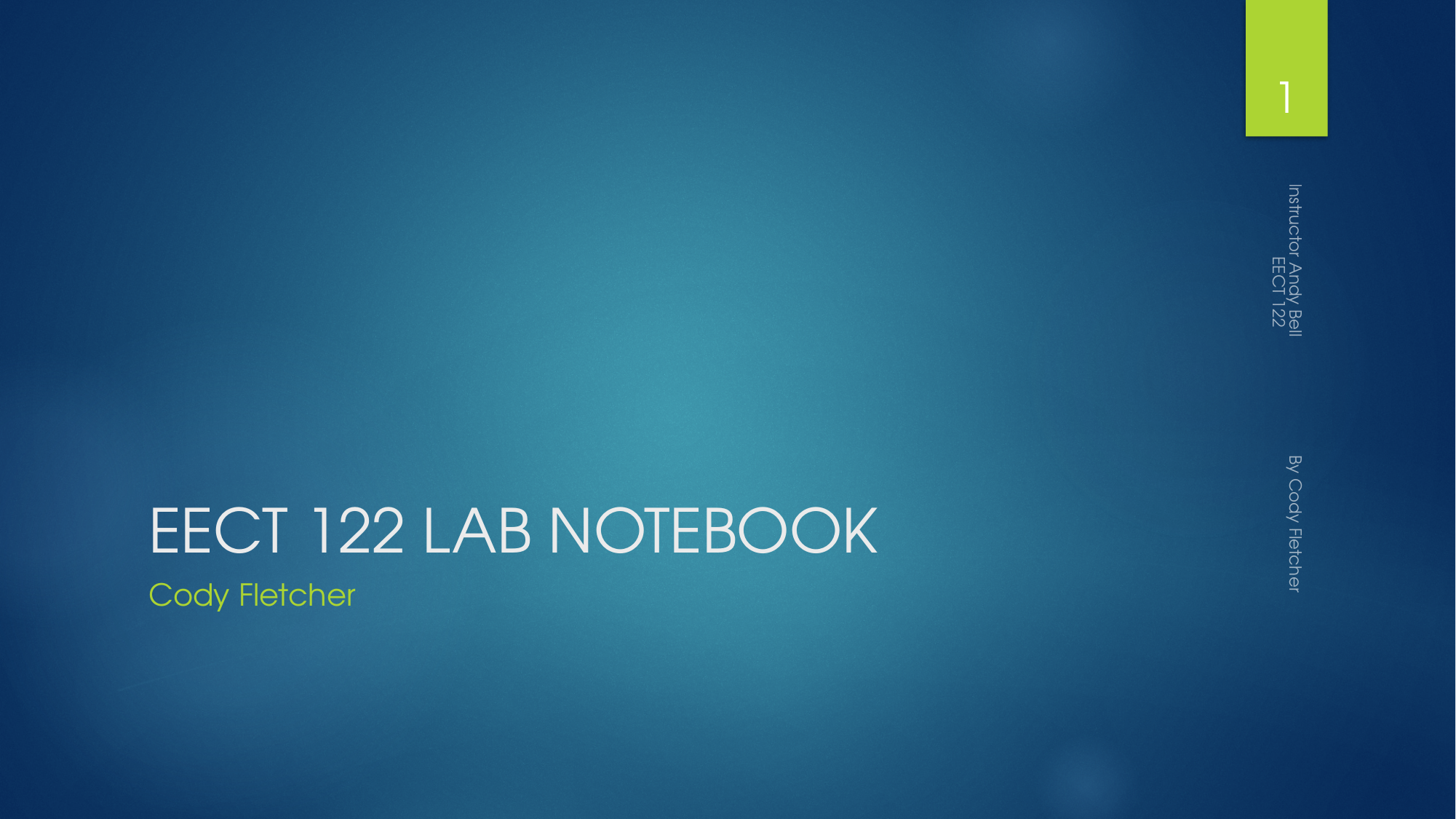

1
# EECT 122 LAB NOTEBOOK
Instructor Andy Bell                          By Cody Fletcher                      EECT 122
Cody Fletcher